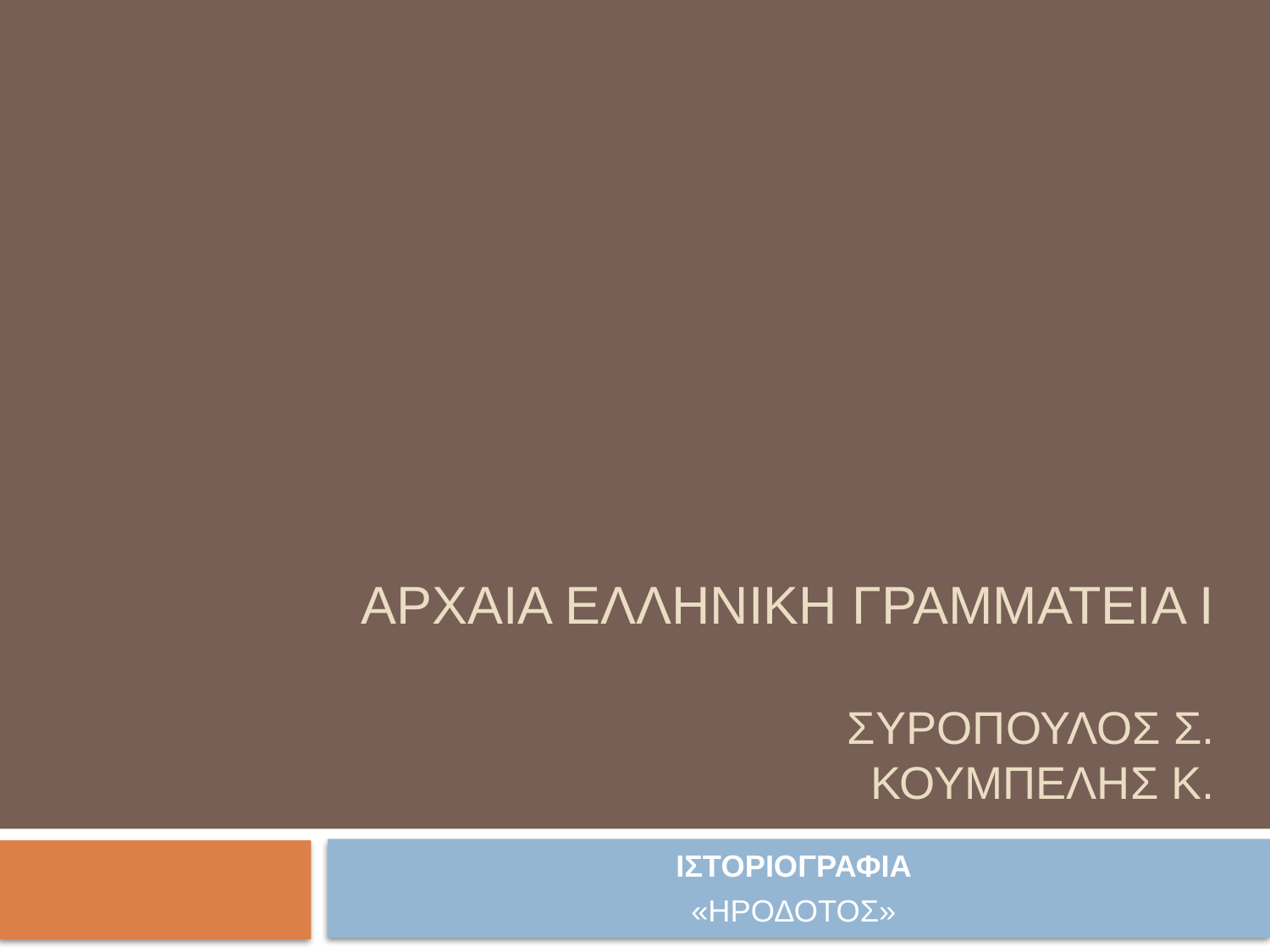

# Αρχαια ελληνικη γραμματεια ι συροπουλοσ σ. κουμπελησ κ.
ΙΣΤΟΡΙΟΓΡΑΦΙΑ
«ΗΡΟΔΟΤΟΣ»